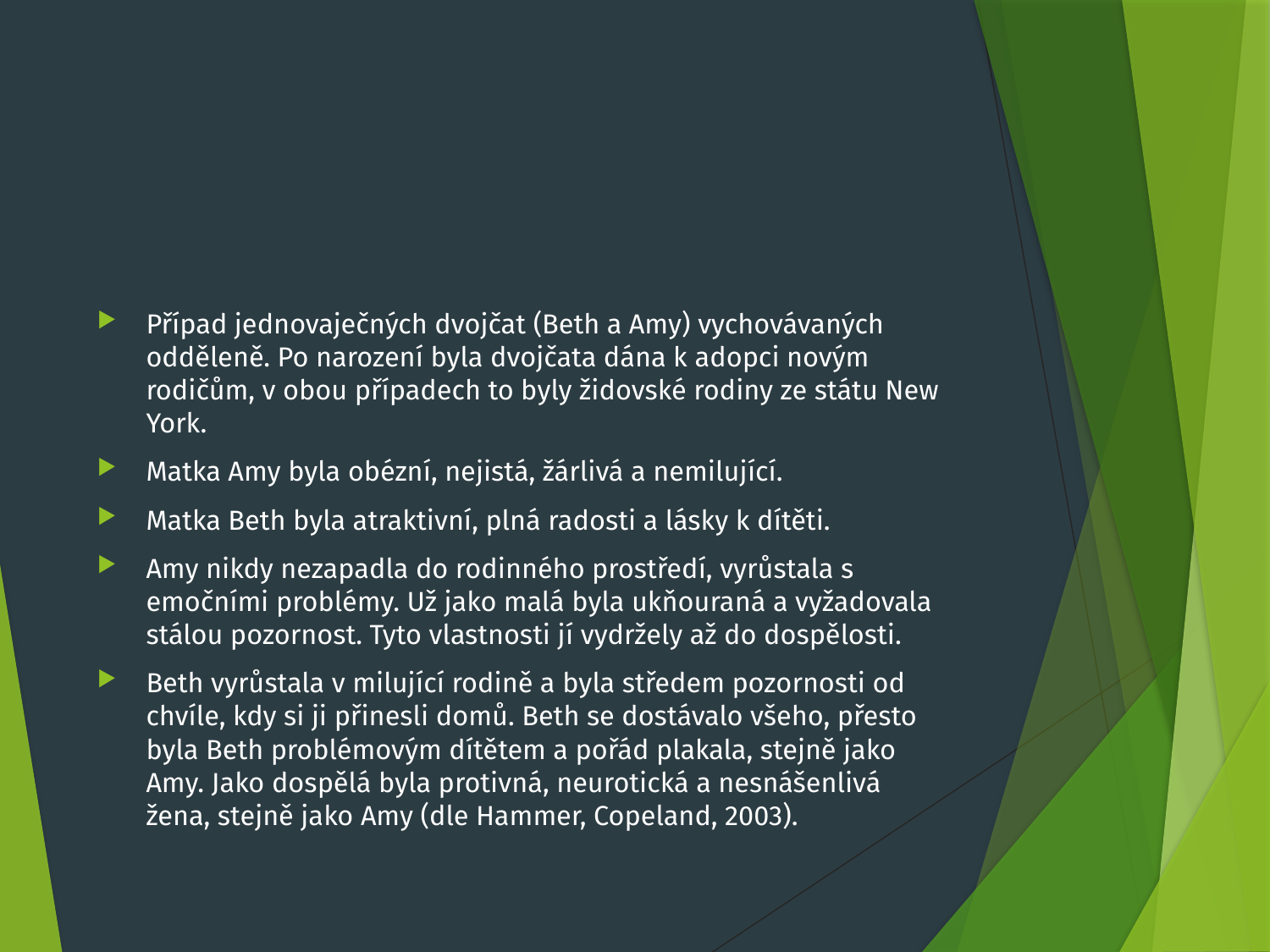

#
Případ jednovaječných dvojčat (Beth a Amy) vychovávaných odděleně. Po narození byla dvojčata dána k adopci novým rodičům, v obou případech to byly židovské rodiny ze státu New York.
Matka Amy byla obézní, nejistá, žárlivá a nemilující.
Matka Beth byla atraktivní, plná radosti a lásky k dítěti.
Amy nikdy nezapadla do rodinného prostředí, vyrůstala s emočními problémy. Už jako malá byla ukňouraná a vyžadovala stálou pozornost. Tyto vlastnosti jí vydržely až do dospělosti.
Beth vyrůstala v milující rodině a byla středem pozornosti od chvíle, kdy si ji přinesli domů. Beth se dostávalo všeho, přesto byla Beth problémovým dítětem a pořád plakala, stejně jako Amy. Jako dospělá byla protivná, neurotická a nesnášenlivá žena, stejně jako Amy (dle Hammer, Copeland, 2003).